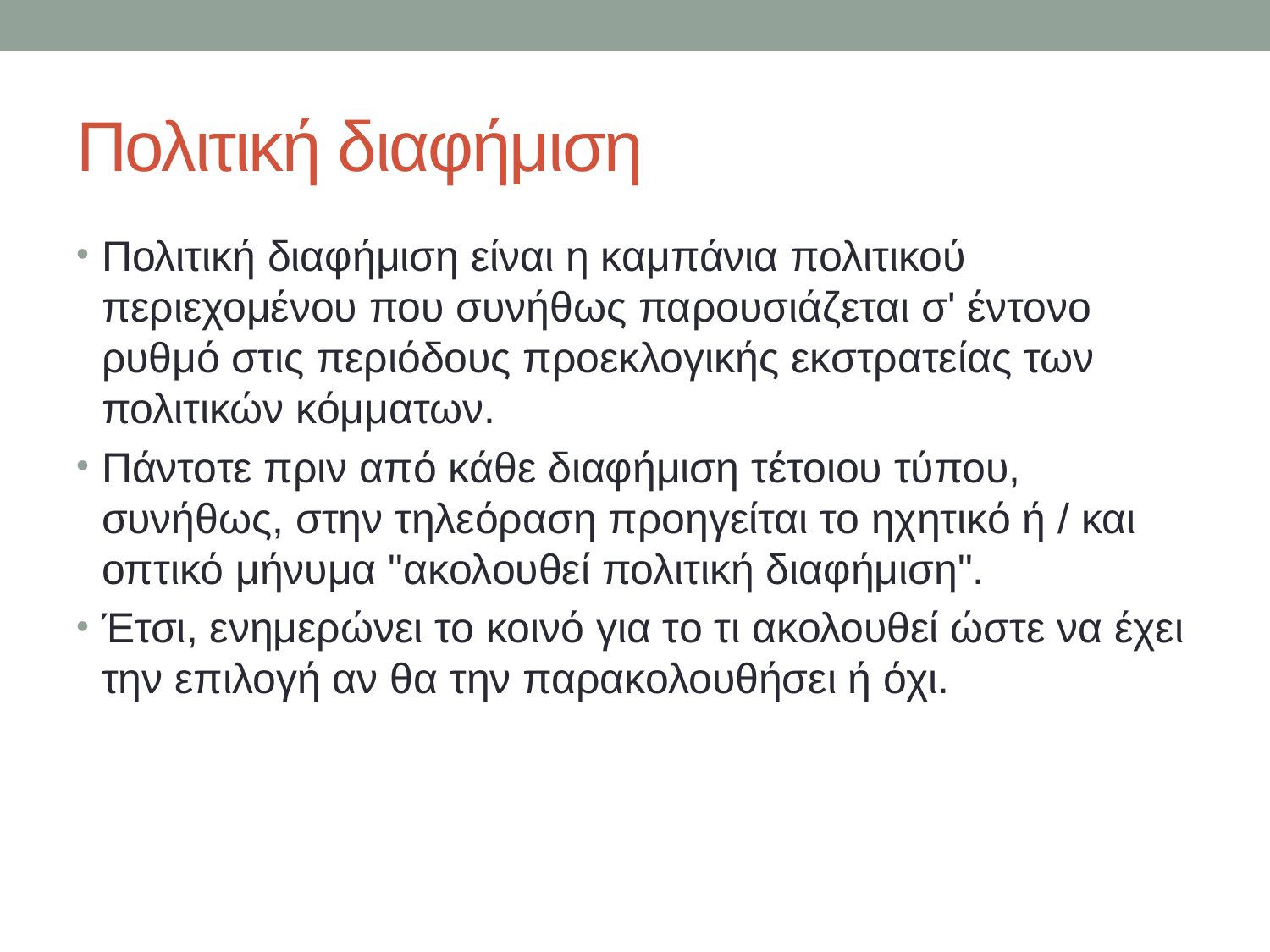

# Πολιτική διαφήμιση
Πολιτική διαφήμιση είναι η καμπάνια πολιτικού περιεχομένου που συνήθως παρουσιάζεται σ' έντονο ρυθμό στις περιόδους προεκλογικής εκστρατείας των πολιτικών κόμματων.
Πάντοτε πριν από κάθε διαφήμιση τέτοιου τύπου, συνήθως, στην τηλεόραση προηγείται το ηχητικό ή / και οπτικό μήνυμα "ακολουθεί πολιτική διαφήμιση".
Έτσι, ενημερώνει το κοινό για το τι ακολουθεί ώστε να έχει την επιλογή αν θα την παρακολουθήσει ή όχι.